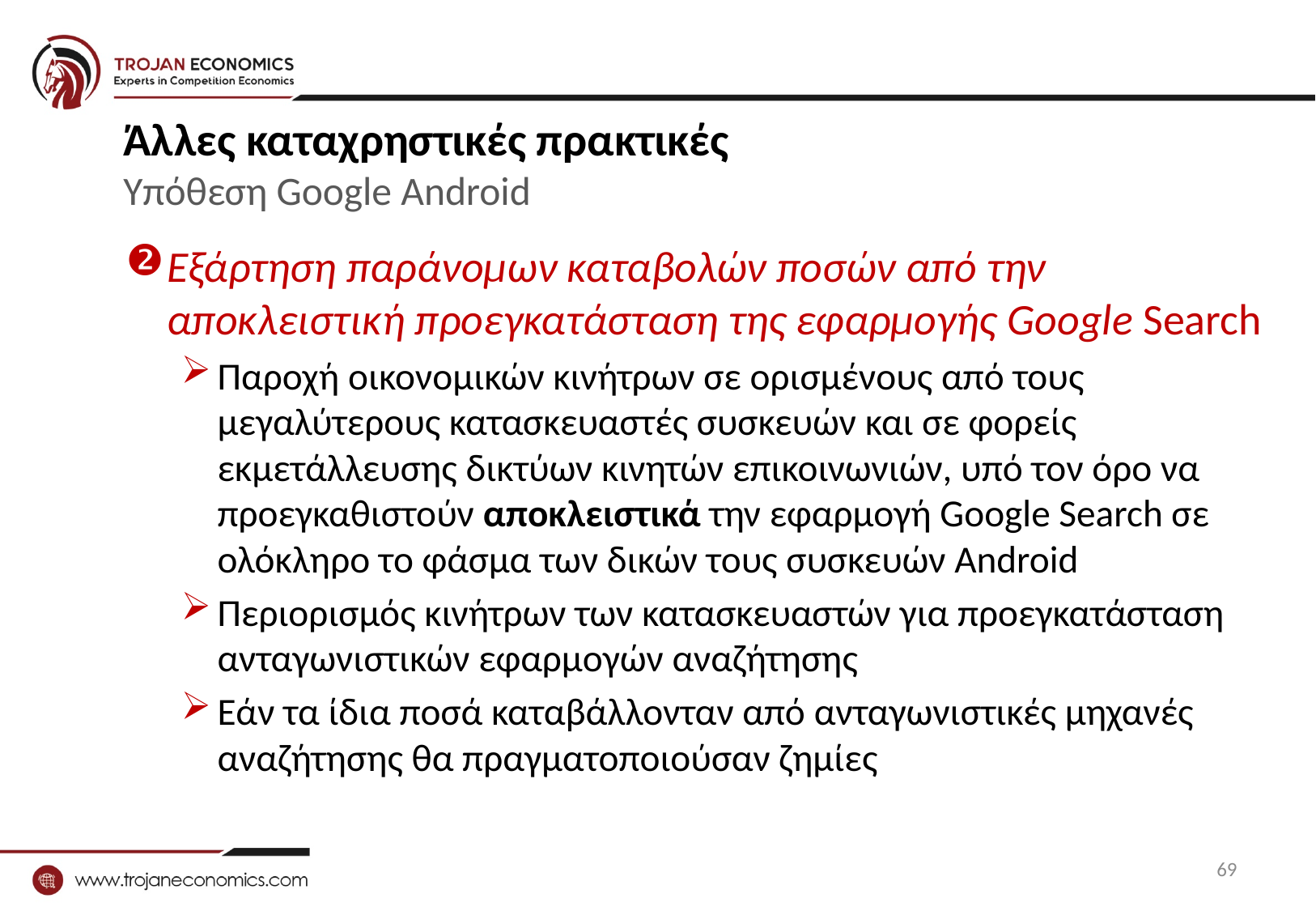

# Άλλες καταχρηστικές πρακτικές Υπόθεση Google Android
Εξάρτηση παράνομων καταβολών ποσών από την αποκλειστική προεγκατάσταση της εφαρμογής Google Search
Παροχή οικονομικών κινήτρων σε ορισμένους από τους μεγαλύτερους κατασκευαστές συσκευών και σε φορείς εκμετάλλευσης δικτύων κινητών επικοινωνιών, υπό τον όρο να προεγκαθιστούν αποκλειστικά την εφαρμογή Google Search σε ολόκληρο το φάσμα των δικών τους συσκευών Android
Περιορισμός κινήτρων των κατασκευαστών για προεγκατάσταση ανταγωνιστικών εφαρμογών αναζήτησης
Εάν τα ίδια ποσά καταβάλλονταν από ανταγωνιστικές μηχανές αναζήτησης θα πραγματοποιούσαν ζημίες

69